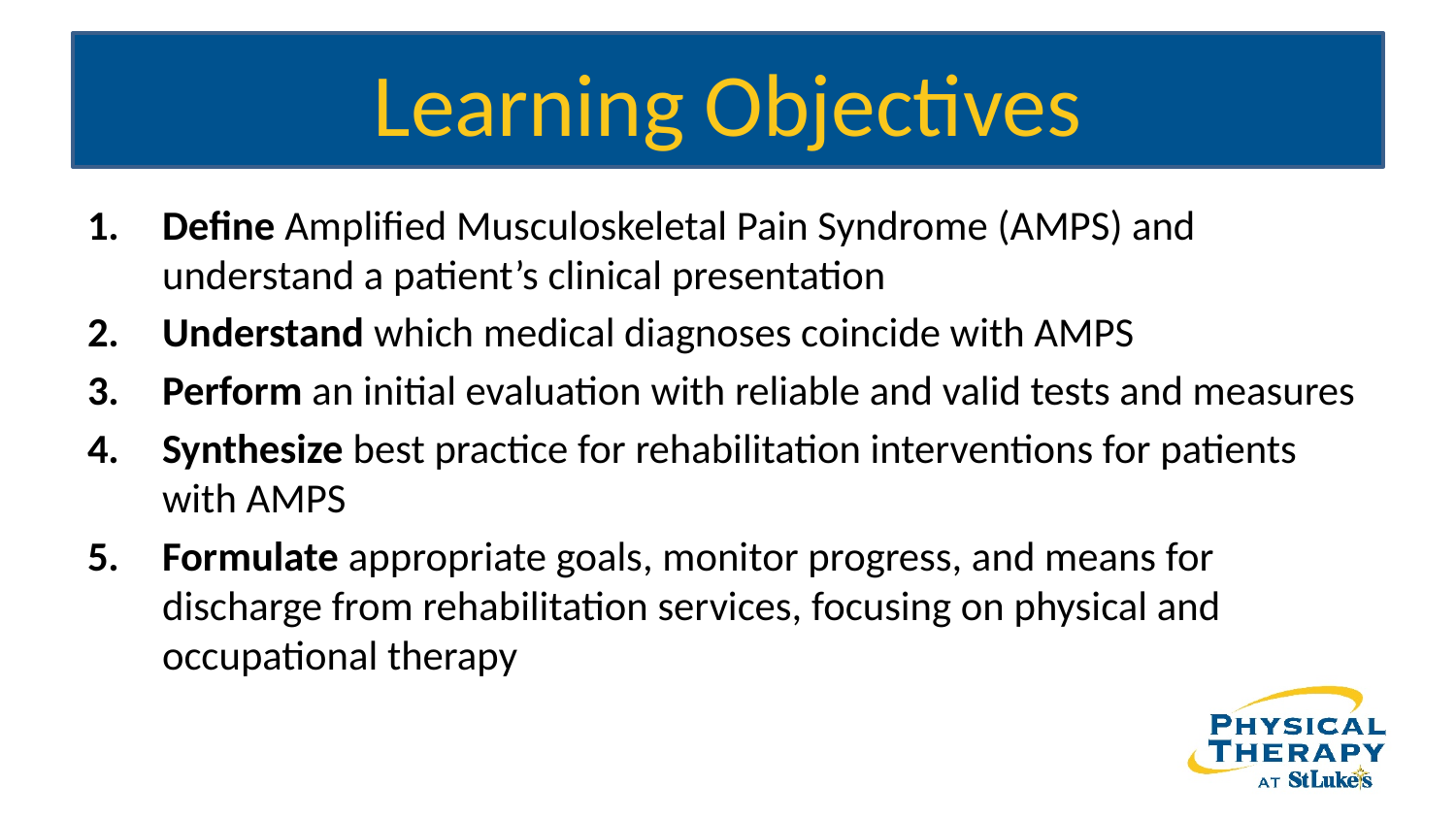

# Learning Objectives
Define Amplified Musculoskeletal Pain Syndrome (AMPS) and understand a patient’s clinical presentation
Understand which medical diagnoses coincide with AMPS
Perform an initial evaluation with reliable and valid tests and measures
Synthesize best practice for rehabilitation interventions for patients with AMPS
Formulate appropriate goals, monitor progress, and means for discharge from rehabilitation services, focusing on physical and occupational therapy